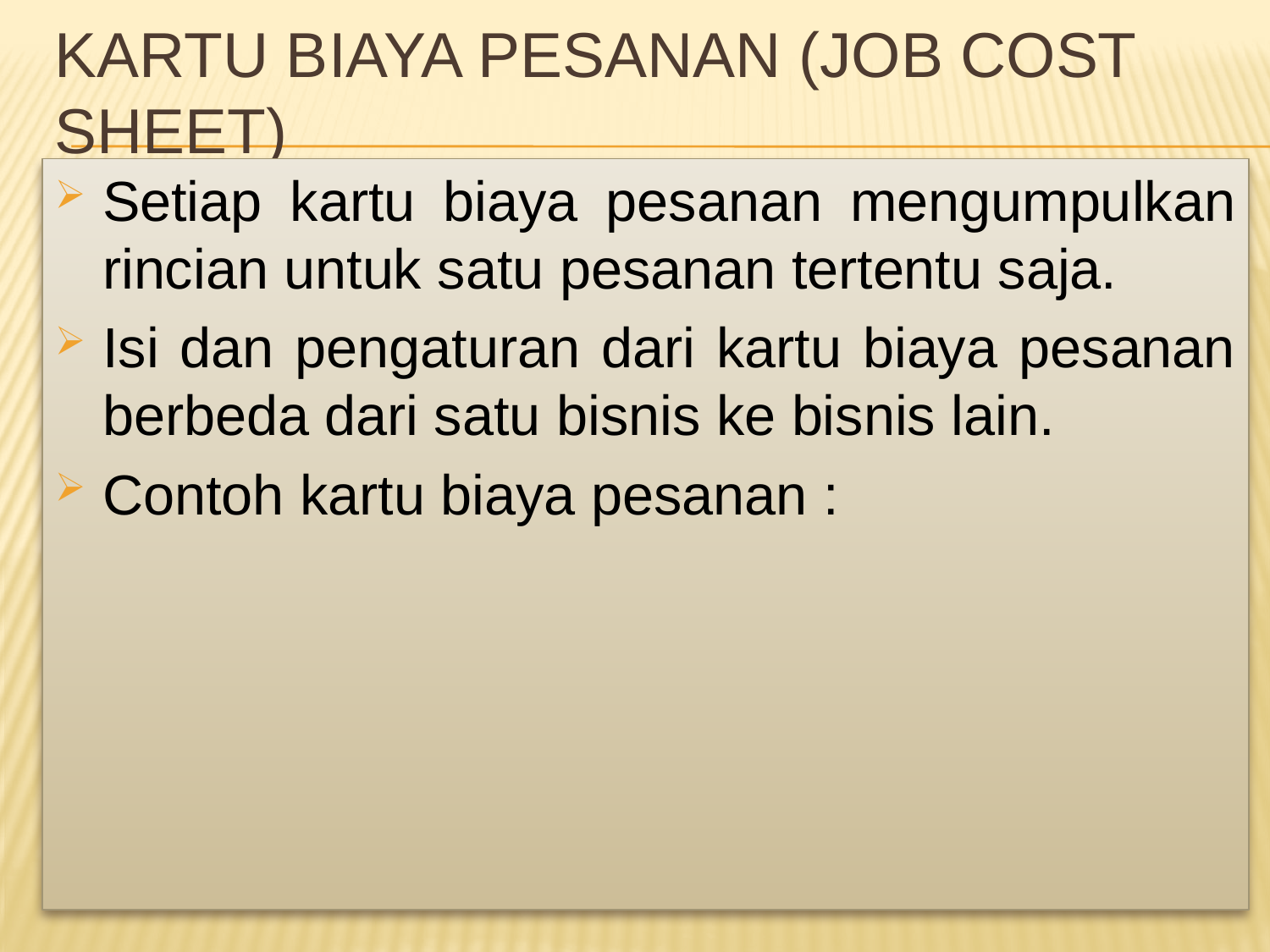

# KARTU BIAYA PESANAN (JOB COST SHEET)
Setiap kartu biaya pesanan mengumpulkan rincian untuk satu pesanan tertentu saja.
Isi dan pengaturan dari kartu biaya pesanan berbeda dari satu bisnis ke bisnis lain.
Contoh kartu biaya pesanan :